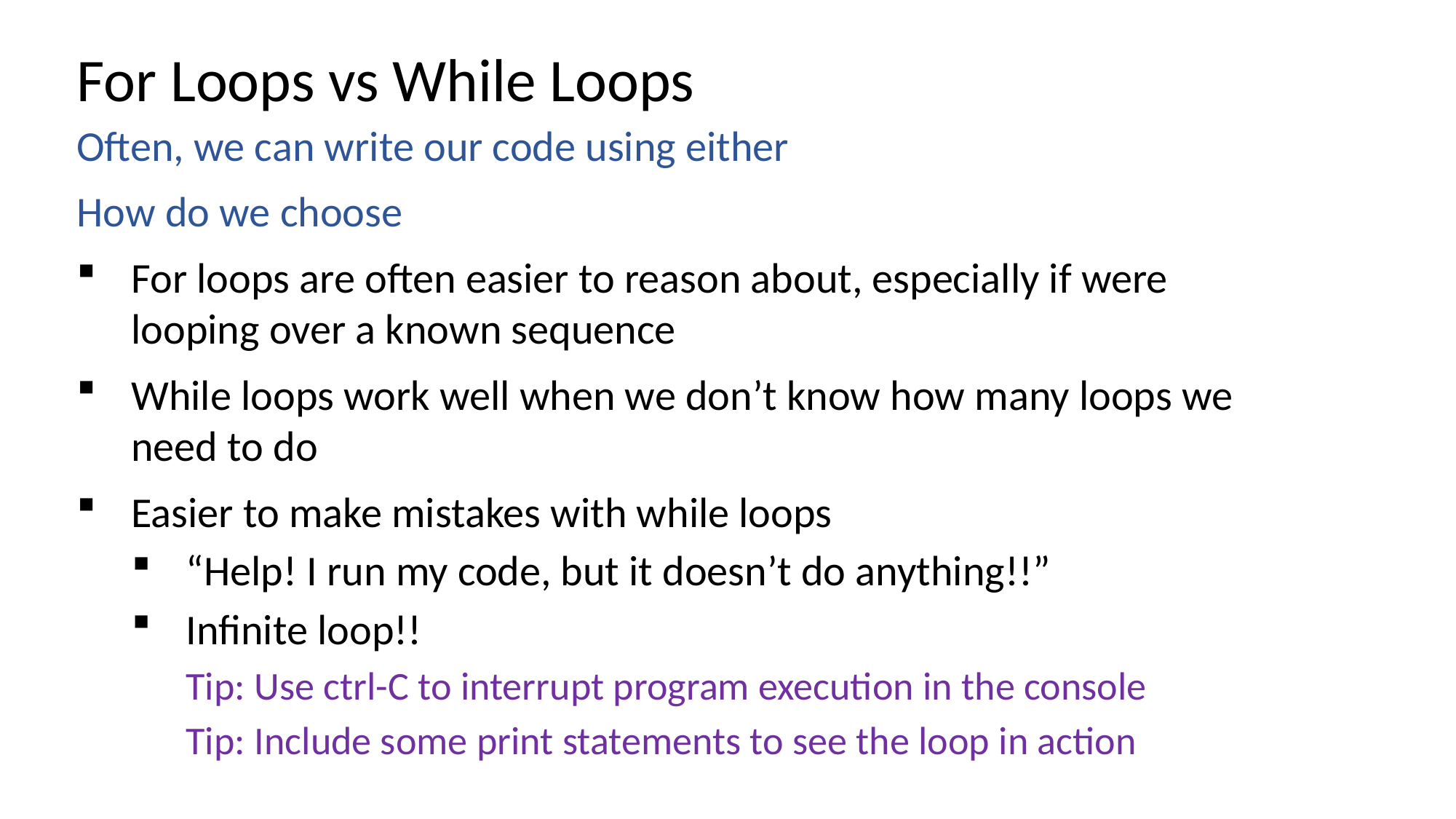

# For Loops vs While Loops
Often, we can write our code using either
How do we choose
For loops are often easier to reason about, especially if were looping over a known sequence
While loops work well when we don’t know how many loops we need to do
Easier to make mistakes with while loops
“Help! I run my code, but it doesn’t do anything!!”
Infinite loop!!
Tip: Use ctrl-C to interrupt program execution in the console
Tip: Include some print statements to see the loop in action